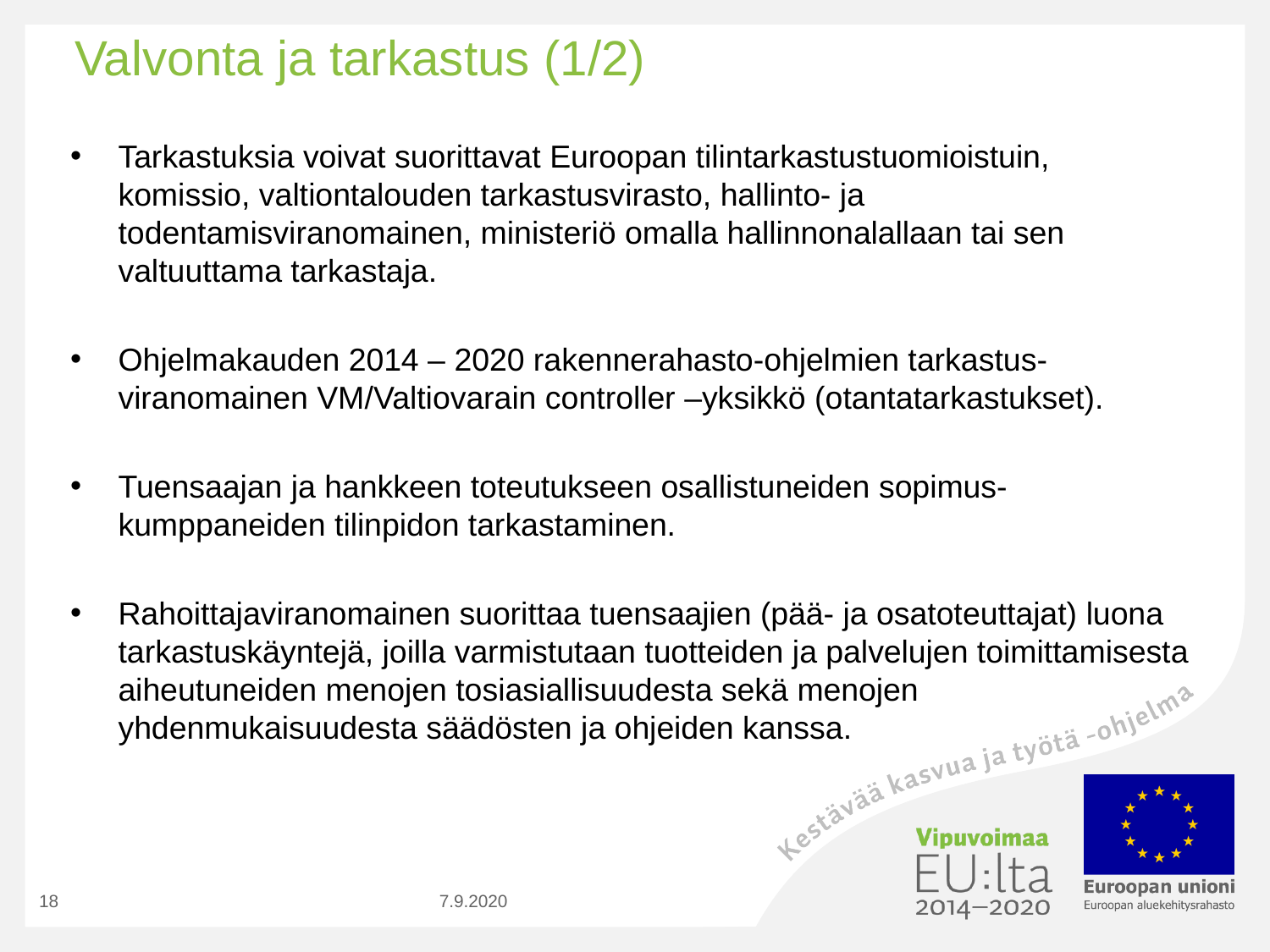

# Valvonta ja tarkastus (1/2)
Tarkastuksia voivat suorittavat Euroopan tilintarkastustuomioistuin, komissio, valtiontalouden tarkastusvirasto, hallinto- ja todentamisviranomainen, ministeriö omalla hallinnonalallaan tai sen valtuuttama tarkastaja.

Ohjelmakauden 2014 – 2020 rakennerahasto-ohjelmien tarkastus-viranomainen VM/Valtiovarain controller –yksikkö (otantatarkastukset).

Tuensaajan ja hankkeen toteutukseen osallistuneiden sopimus-kumppaneiden tilinpidon tarkastaminen.

Rahoittajaviranomainen suorittaa tuensaajien (pää- ja osatoteuttajat) luona tarkastuskäyntejä, joilla varmistutaan tuotteiden ja palvelujen toimittamisesta aiheutuneiden menojen tosiasiallisuudesta sekä menojen yhdenmukaisuudesta säädösten ja ohjeiden kanssa.
18
7.9.2020